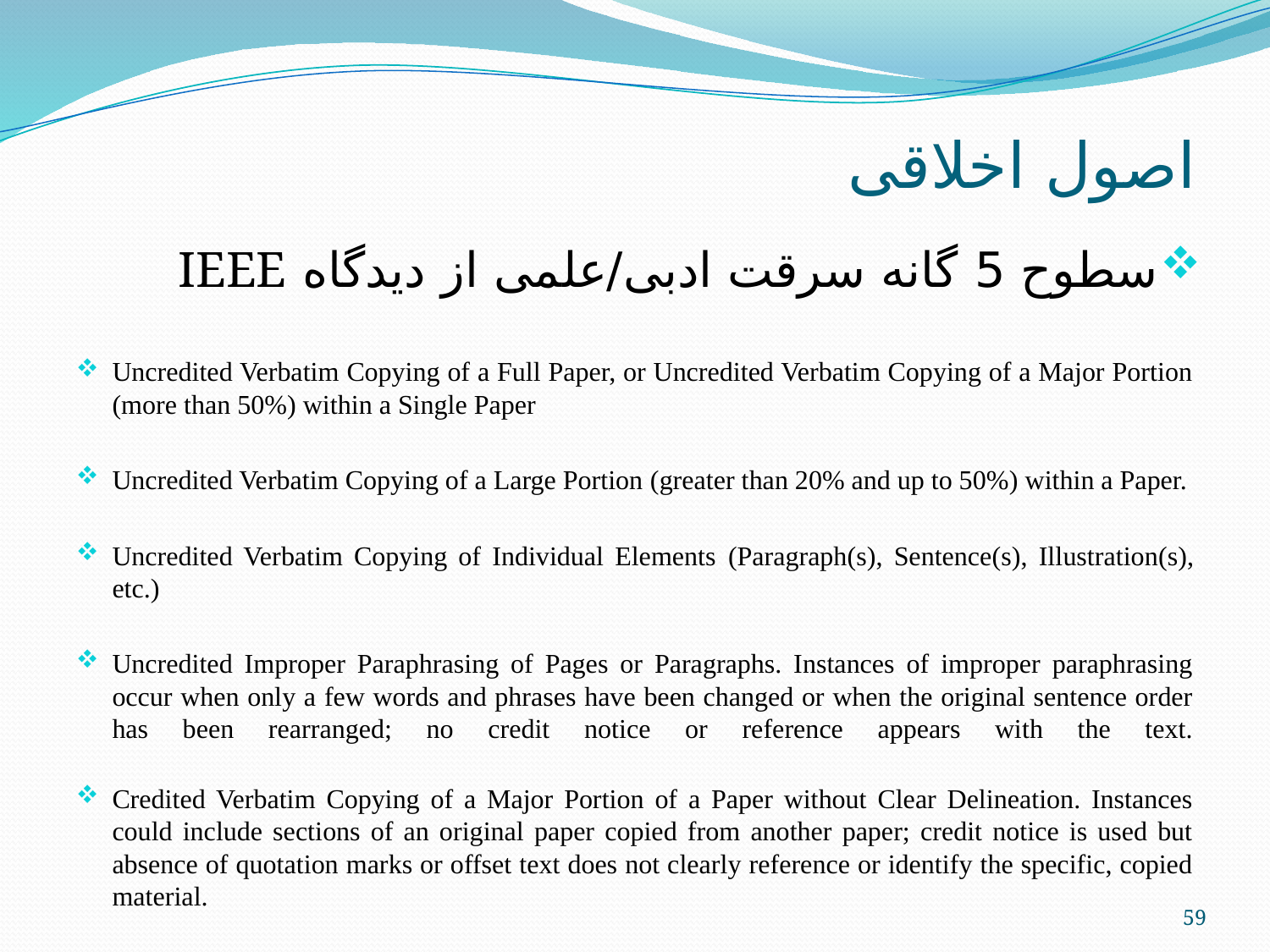

# اصول اخلاقی
سطوح 5 گانه سرقت ادبی/علمی از دیدگاه IEEE

Uncredited Verbatim Copying of a Full Paper, or Uncredited Verbatim Copying of a Major Portion (more than 50%) within a Single Paper

Uncredited Verbatim Copying of a Large Portion (greater than 20% and up to 50%) within a Paper.

Uncredited Verbatim Copying of Individual Elements (Paragraph(s), Sentence(s), Illustration(s), etc.)

Uncredited Improper Paraphrasing of Pages or Paragraphs. Instances of improper paraphrasing occur when only a few words and phrases have been changed or when the original sentence order has been rearranged; no credit notice or reference appears with the text.
Credited Verbatim Copying of a Major Portion of a Paper without Clear Delineation. Instances could include sections of an original paper copied from another paper; credit notice is used but absence of quotation marks or offset text does not clearly reference or identify the specific, copied material.

59